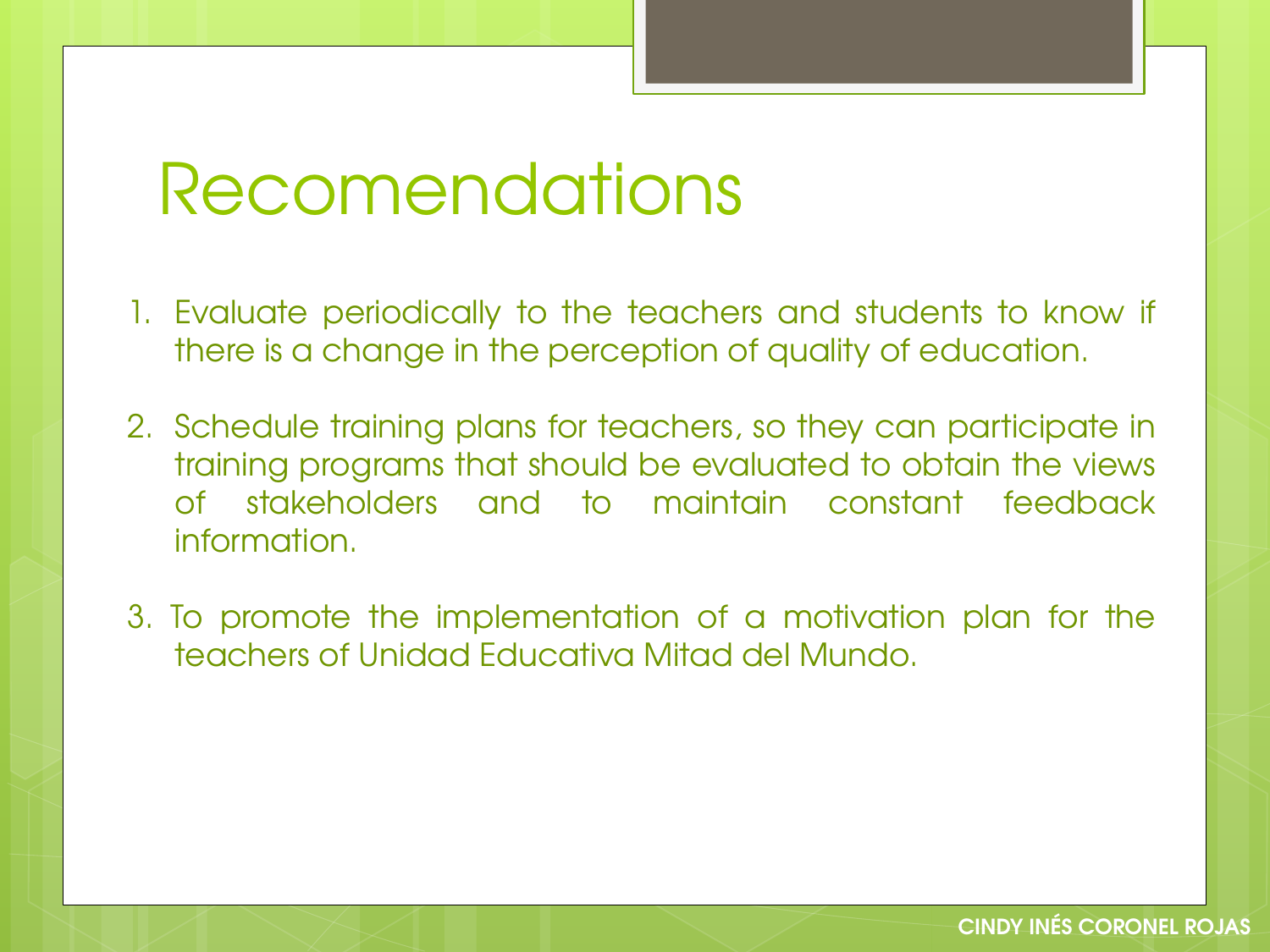

# Recomendations
Evaluate periodically to the teachers and students to know if there is a change in the perception of quality of education.

Schedule training plans for teachers, so they can participate in training programs that should be evaluated to obtain the views of stakeholders and to maintain constant feedback information.

3. To promote the implementation of a motivation plan for the teachers of Unidad Educativa Mitad del Mundo.
CINDY INÉS CORONEL ROJAS